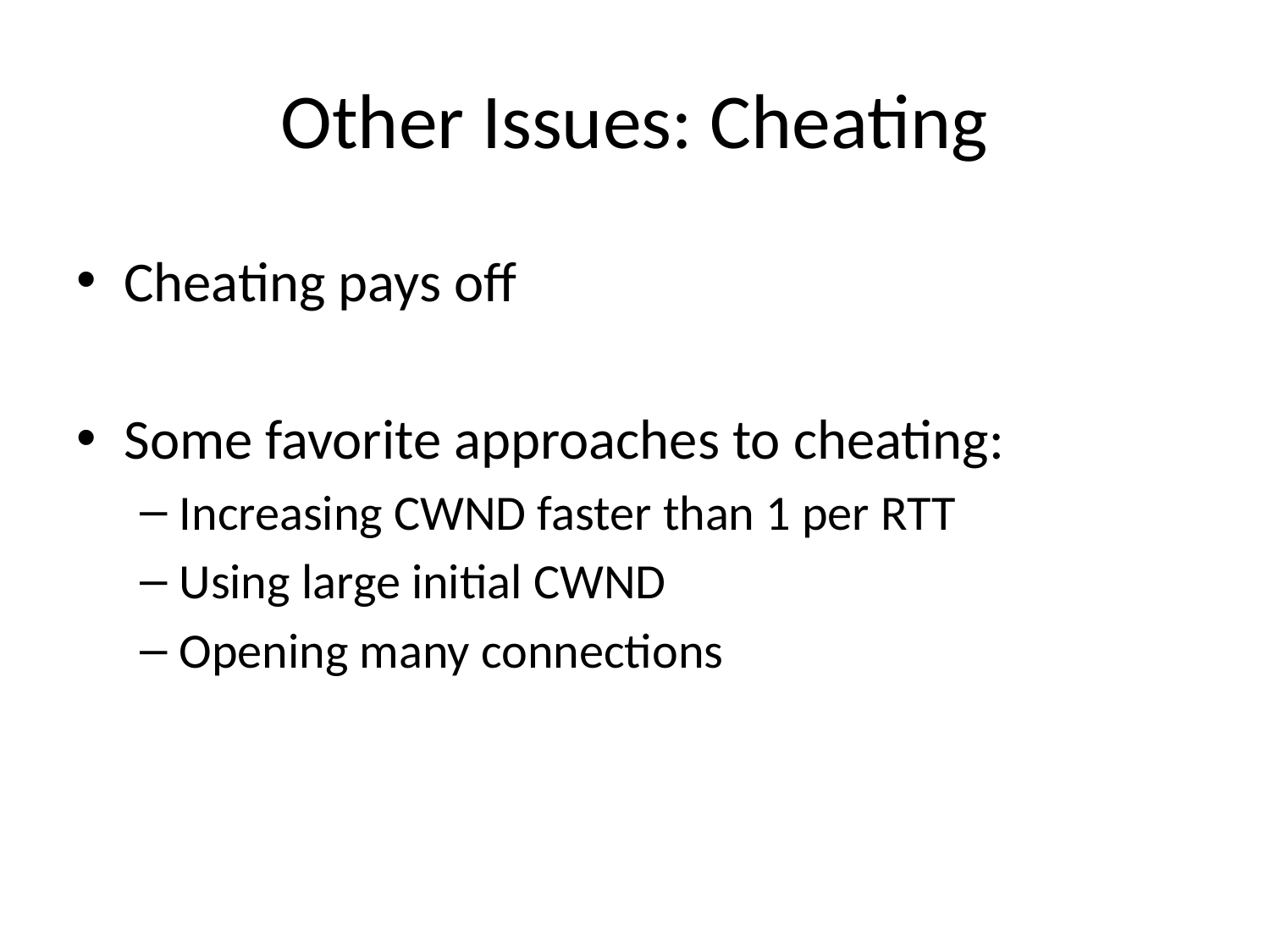

# Other Issues: Cheating
Cheating pays off

Some favorite approaches to cheating:
Increasing CWND faster than 1 per RTT
Using large initial CWND
Opening many connections